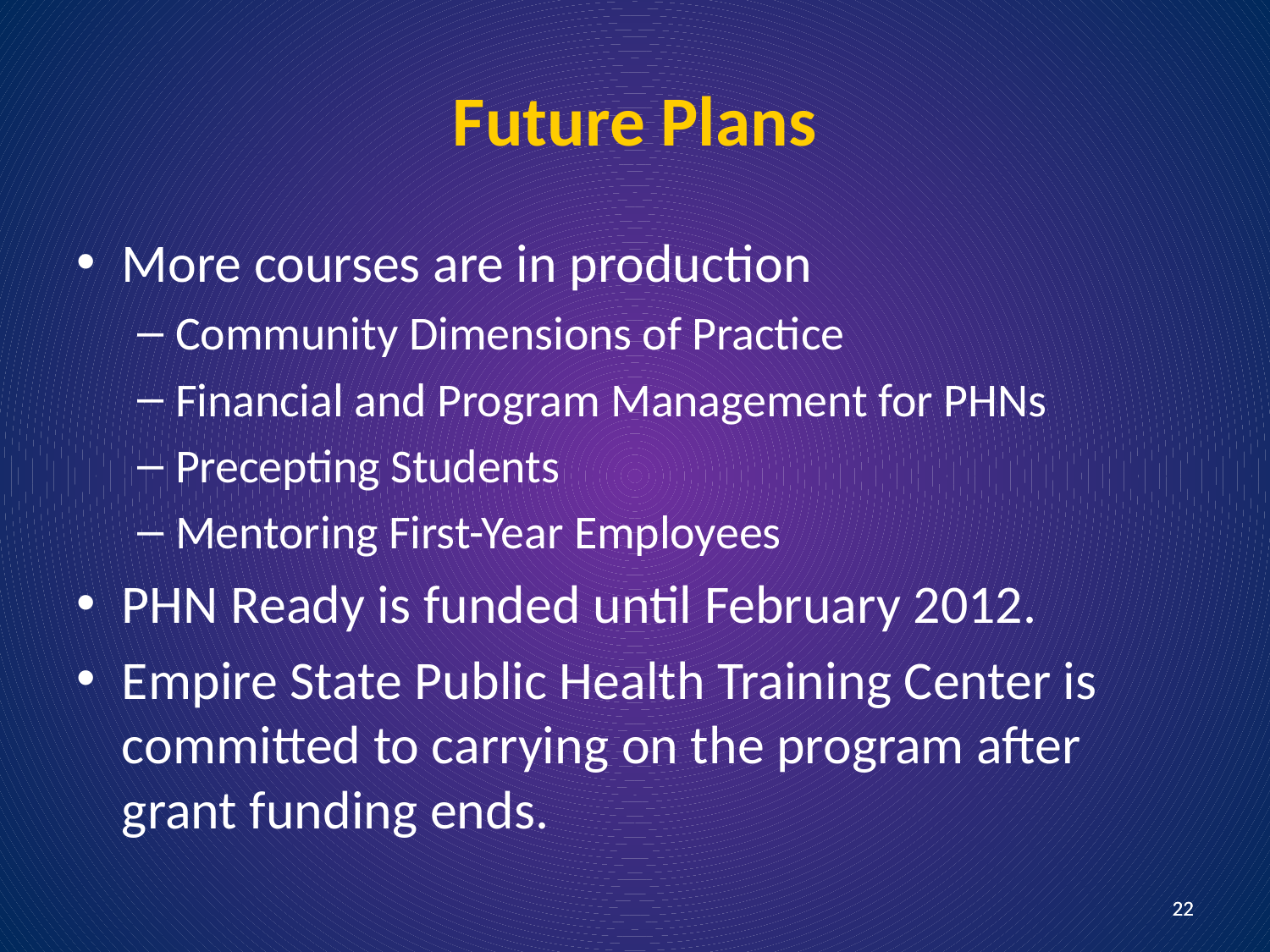

# Future Plans
More courses are in production
Community Dimensions of Practice
Financial and Program Management for PHNs
Precepting Students
Mentoring First-Year Employees
PHN Ready is funded until February 2012.
Empire State Public Health Training Center is committed to carrying on the program after grant funding ends.
22
22